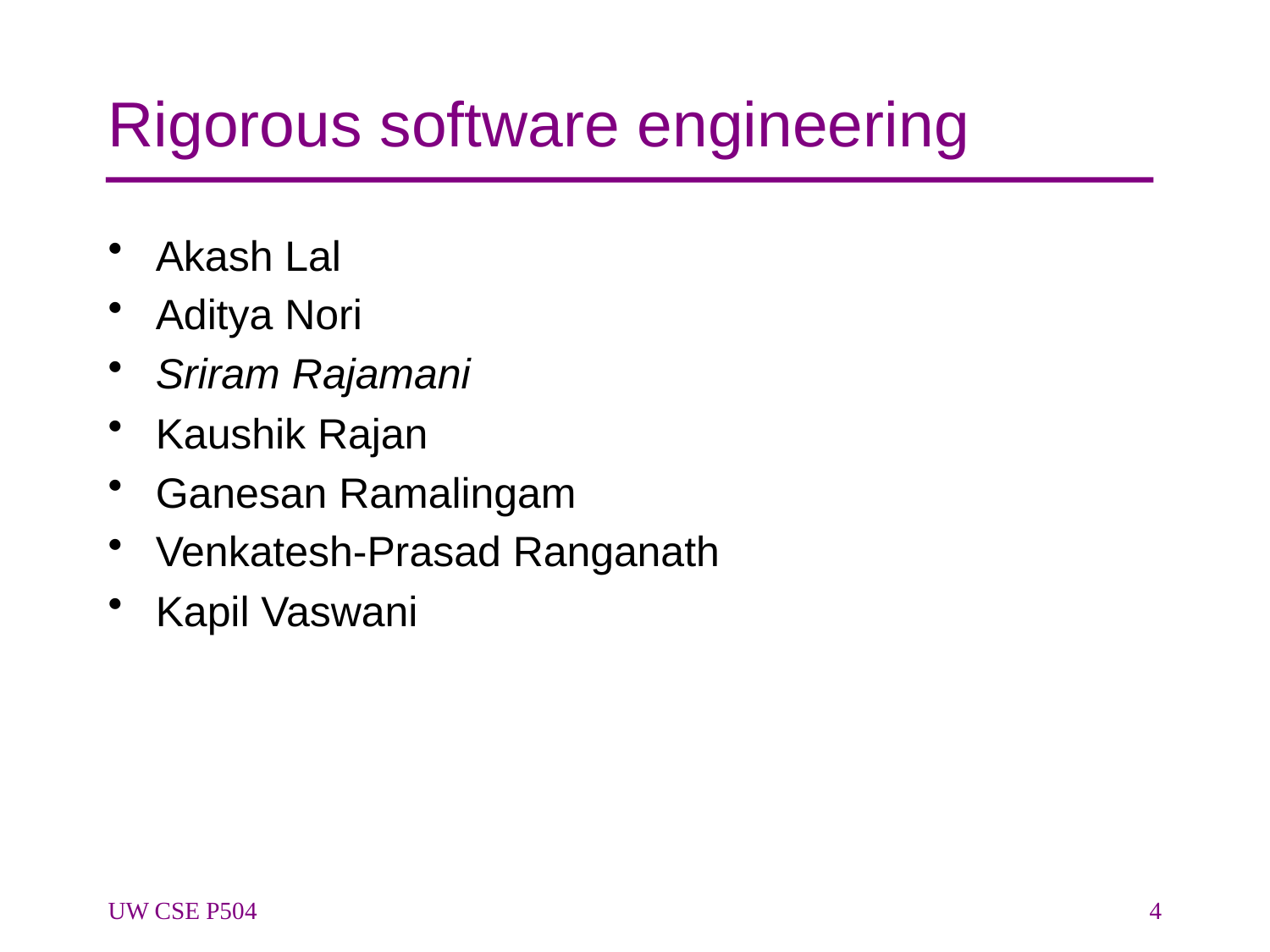

# Rigorous software engineering
Akash Lal
Aditya Nori
Sriram Rajamani
Kaushik Rajan
Ganesan Ramalingam
Venkatesh-Prasad Ranganath
Kapil Vaswani
UW CSE P504
4